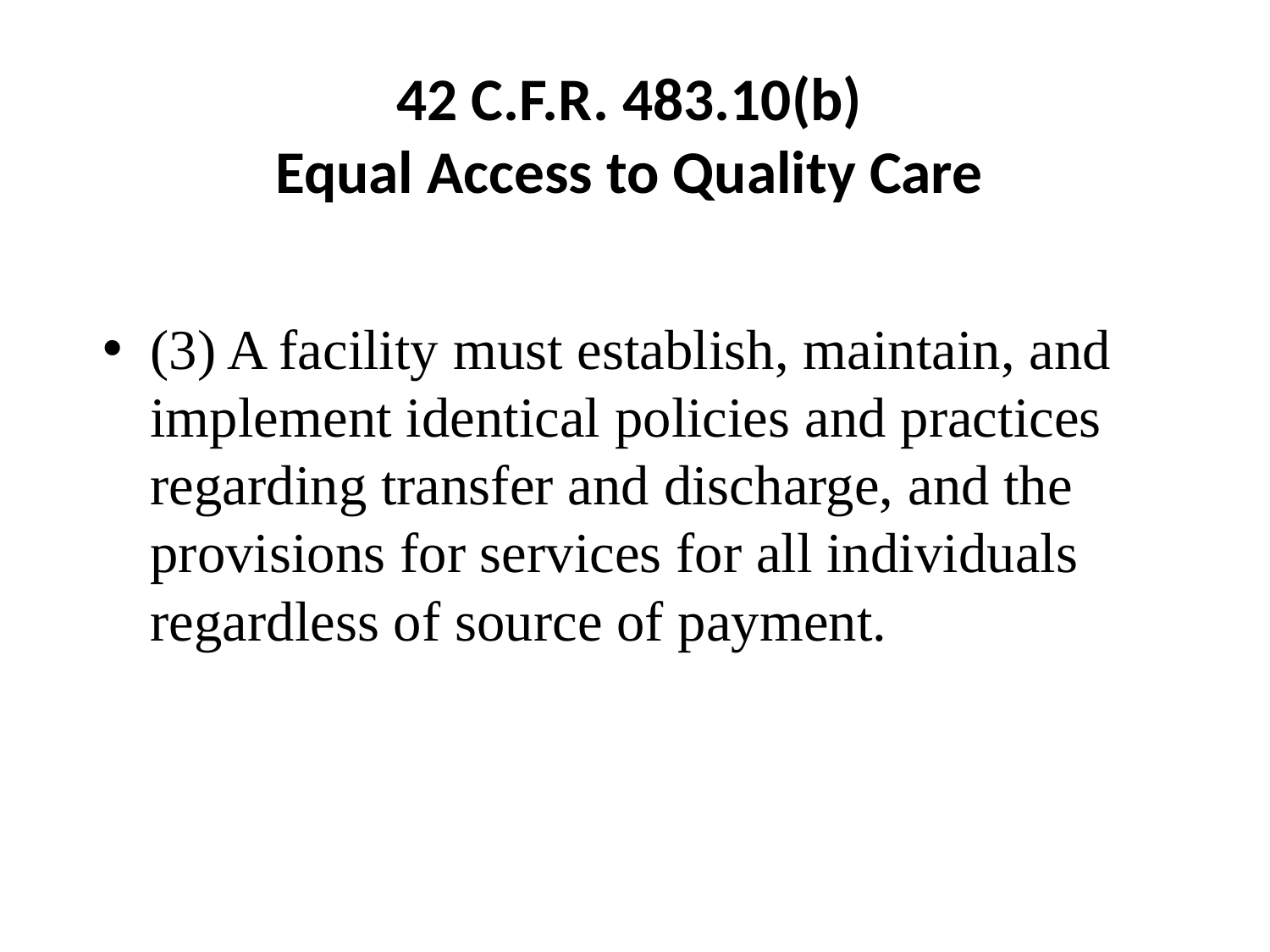

# 42 C.F.R. 483.10(b) Equal Access to Quality Care
(3) A facility must establish, maintain, and implement identical policies and practices regarding transfer and discharge, and the provisions for services for all individuals regardless of source of payment.